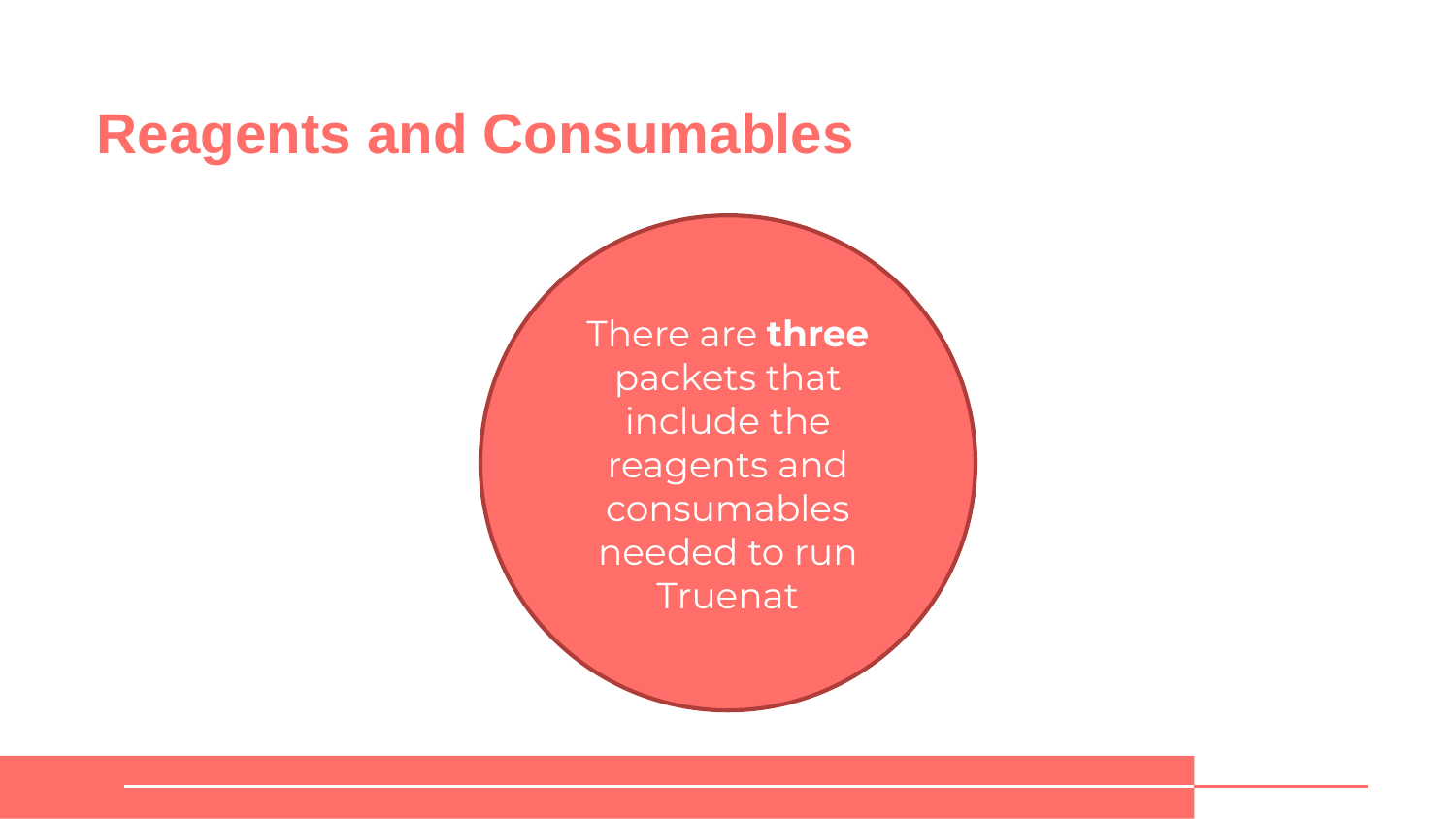

# Reagents and Consumables
There are three packets that include the reagents and consumables needed to run Truenat